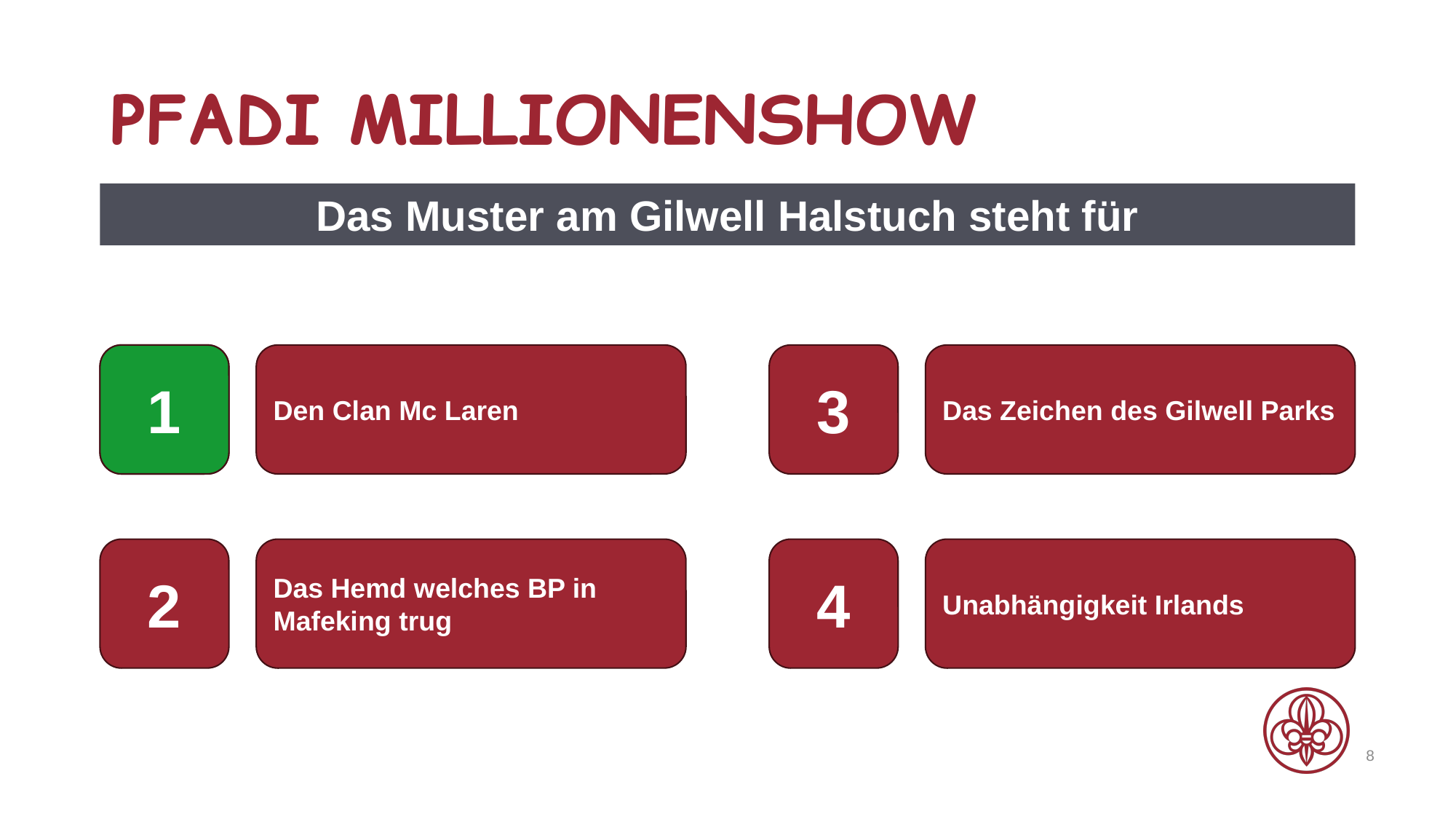

# Pfadi Millionenshow
Das Muster am Gilwell Halstuch steht für
1
1
Den Clan Mc Laren
3
Das Zeichen des Gilwell Parks
2
Das Hemd welches BP in
Mafeking trug
4
Unabhängigkeit Irlands
8